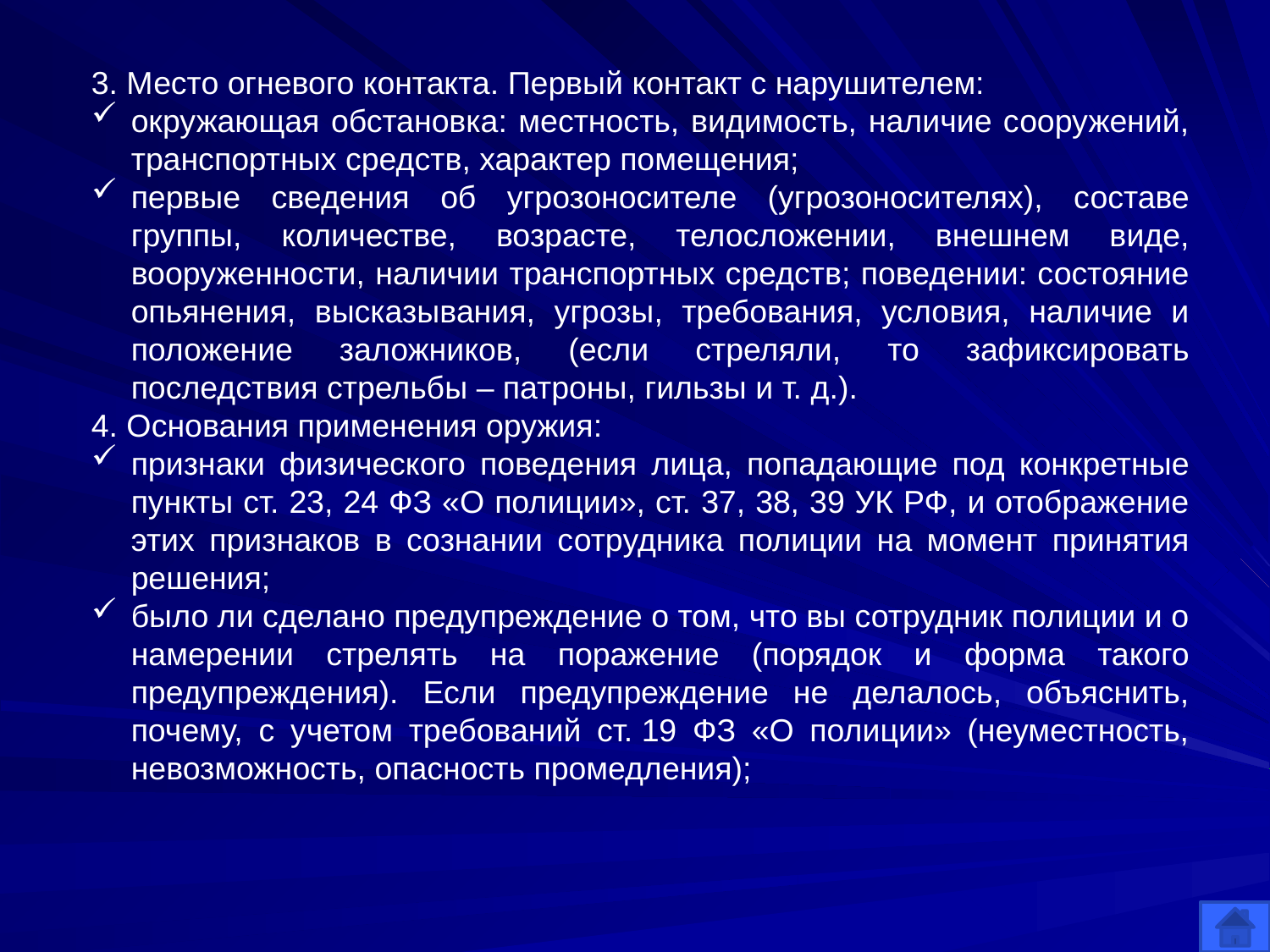

3. Место огневого контакта. Первый контакт с нарушителем:
окружающая обстановка: местность, видимость, наличие сооружений, транспортных средств, характер помещения;
первые сведения об угрозоносителе (угрозоносителях), составе группы, количестве, возрасте, телосложении, внешнем виде, вооруженности, наличии транспортных средств; поведении: состояние опьянения, высказывания, угрозы, требования, условия, наличие и положение заложников, (если стреляли, то зафиксировать последствия стрельбы – патроны, гильзы и т. д.).
4. Основания применения оружия:
признаки физического поведения лица, попадающие под конкретные пункты ст. 23, 24 ФЗ «О полиции», ст. 37, 38, 39 УК РФ, и отображение этих признаков в сознании сотрудника полиции на момент принятия решения;
было ли сделано предупреждение о том, что вы сотрудник полиции и о намерении стрелять на поражение (порядок и форма такого предупреждения). Если предупреждение не делалось, объяснить, почему, с учетом требований ст. 19 ФЗ «О полиции» (неуместность, невозможность, опасность промедления);